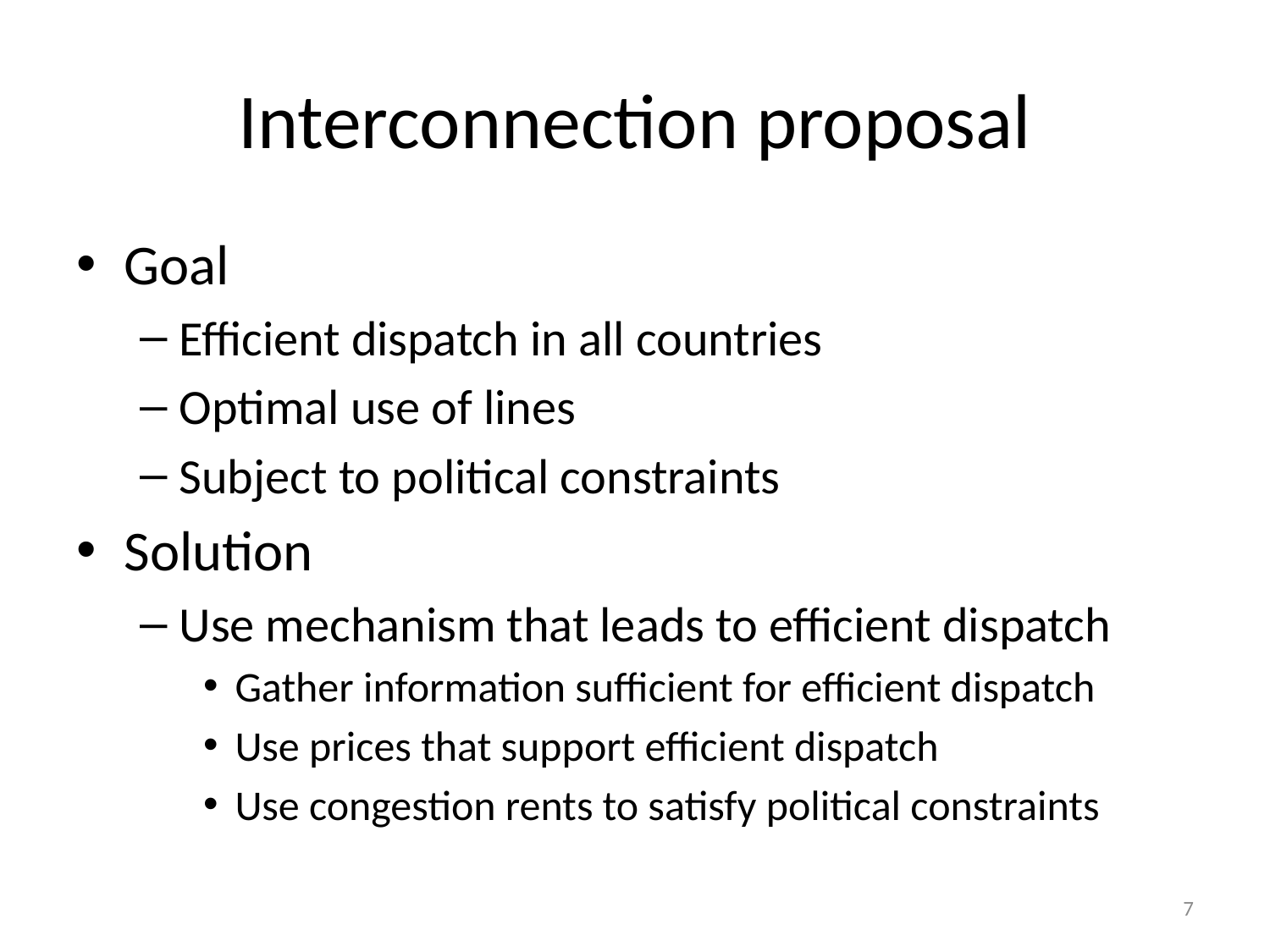

# Interconnection proposal
Goal
Efficient dispatch in all countries
Optimal use of lines
Subject to political constraints
Solution
Use mechanism that leads to efficient dispatch
Gather information sufficient for efficient dispatch
Use prices that support efficient dispatch
Use congestion rents to satisfy political constraints

7